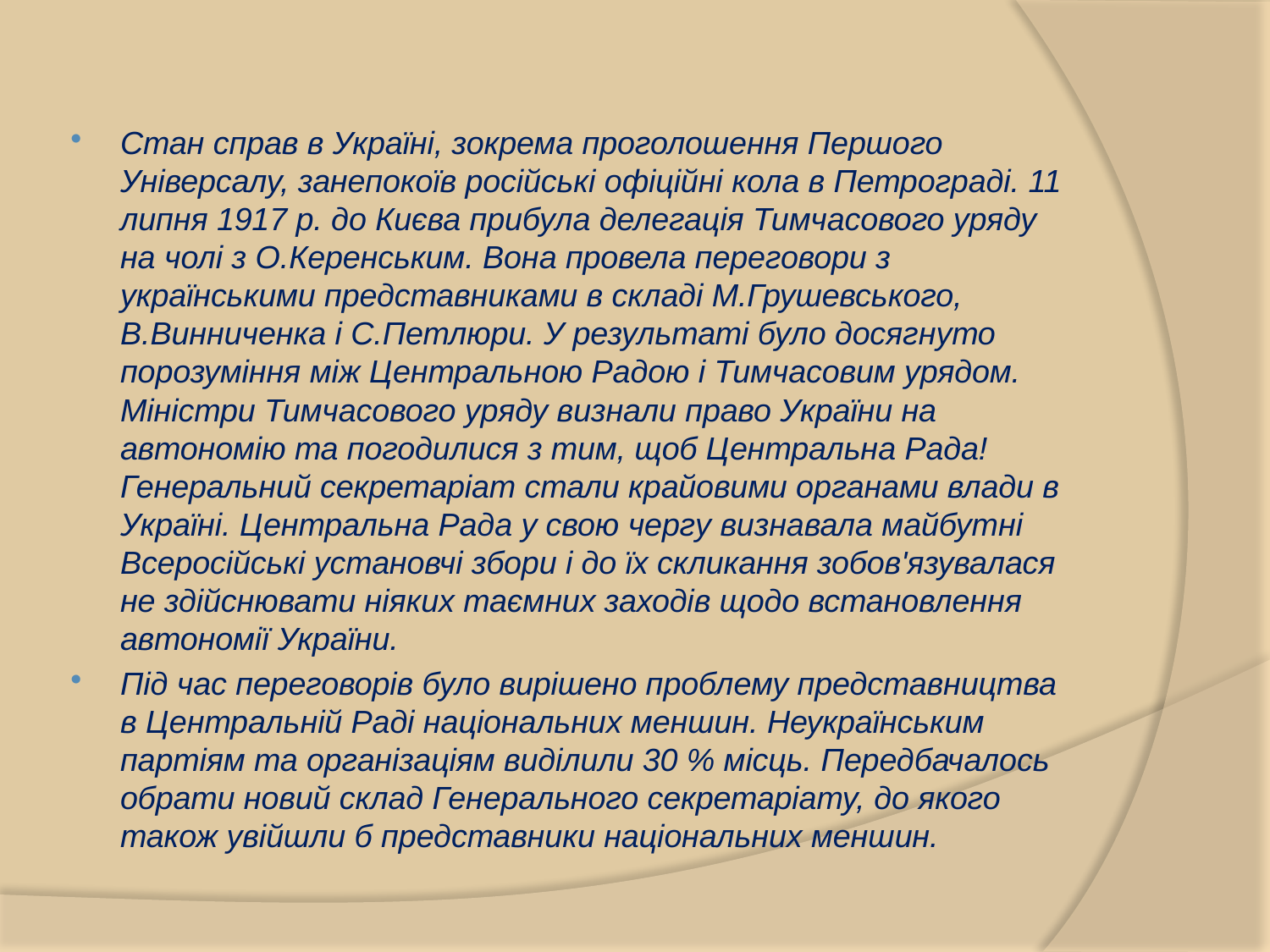

Стан справ в Україні, зокрема проголошення Першого Універсалу, занепокоїв російські офіційні кола в Петрограді. 11 липня 1917 р. до Києва прибула делегація Тимчасового уряду на чолі з О.Керенським. Вона провела переговори з українськими представниками в складі М.Грушевського, В.Винниченка і С.Петлюри. У результаті було досягнуто порозуміння між Центральною Радою і Тимчасовим урядом. Міністри Тимчасового уряду визнали право України на автономію та погодилися з тим, щоб Центральна Рада! Генеральний секретаріат стали крайовими органами влади в Україні. Центральна Рада у свою чергу визнавала майбутні Всеросійські установчі збори і до їх скликання зобов'язувалася не здійснювати ніяких таємних заходів щодо встановлення автономії України.
Під час переговорів було вирішено проблему представництва в Центральній Раді національних меншин. Неукраїнським партіям та організаціям виділили 30 % місць. Передбачалось обрати новий склад Генерального секретаріату, до якого також увійшли б представники національних меншин.